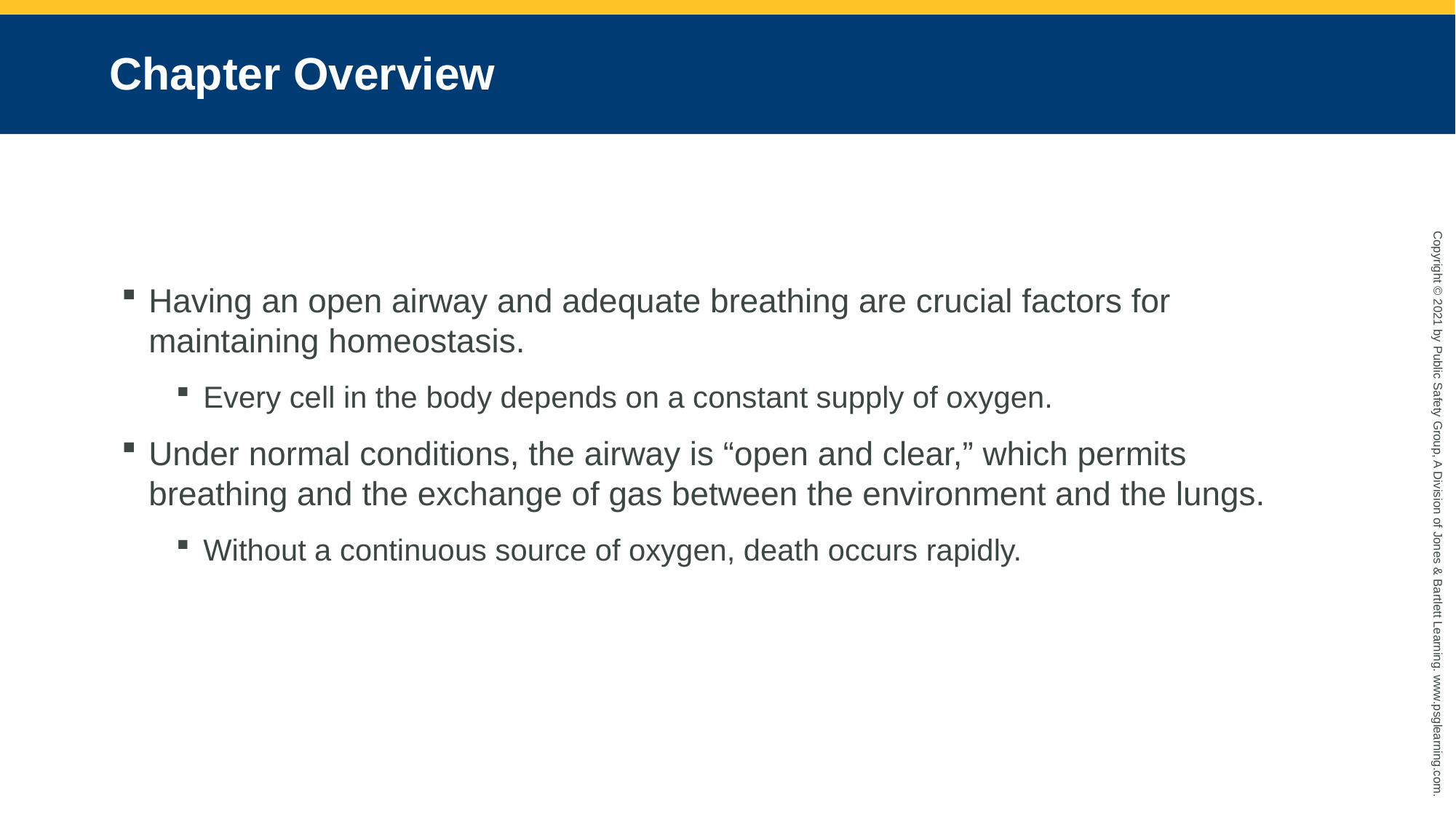

# Chapter Overview
Having an open airway and adequate breathing are crucial factors for maintaining homeostasis.
Every cell in the body depends on a constant supply of oxygen.
Under normal conditions, the airway is “open and clear,” which permits breathing and the exchange of gas between the environment and the lungs.
Without a continuous source of oxygen, death occurs rapidly.